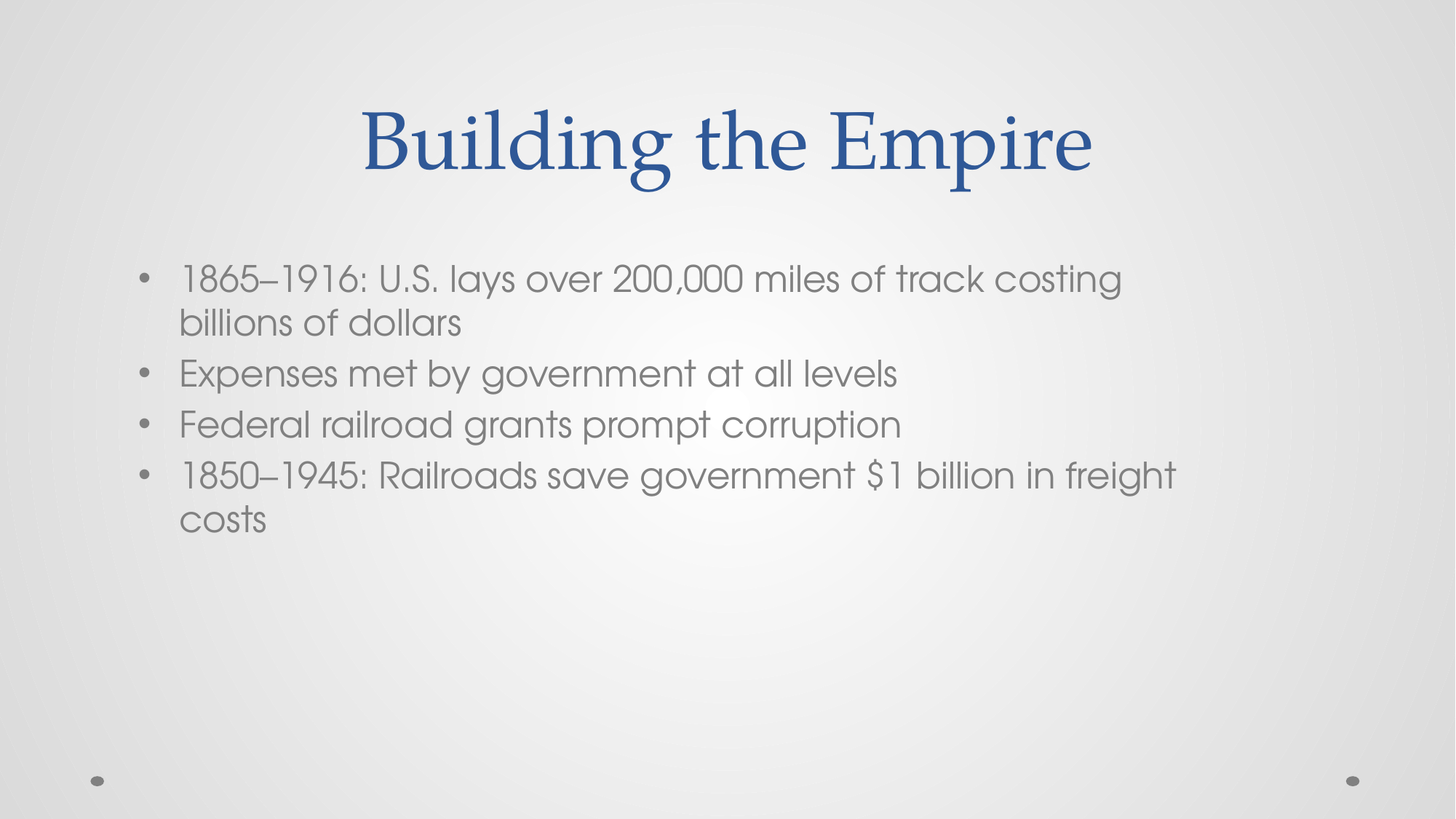

# Building the Empire
1865–1916: U.S. lays over 200,000 miles of track costing billions of dollars
Expenses met by government at all levels
Federal railroad grants prompt corruption
1850–1945: Railroads save government $1 billion in freight costs